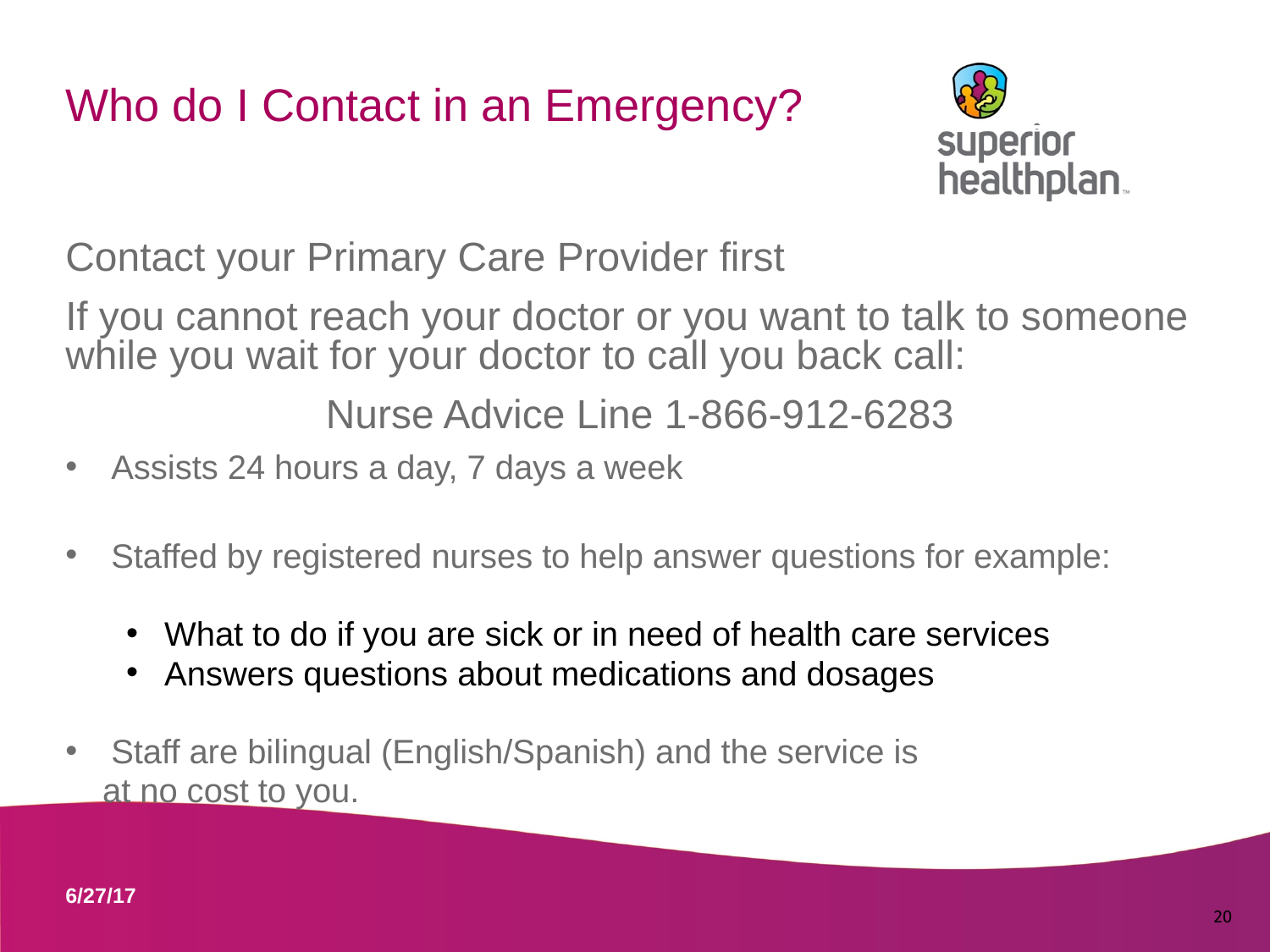

# Who do I Contact in an Emergency?

Contact your Primary Care Provider first
If you cannot reach your doctor or you want to talk to someone while you wait for your doctor to call you back call:
Nurse Advice Line 1-866-912-6283
Assists 24 hours a day, 7 days a week

Staffed by registered nurses to help answer questions for example:

What to do if you are sick or in need of health care services
Answers questions about medications and dosages

Staff are bilingual (English/Spanish) and the service is
    at no cost to you.

	20